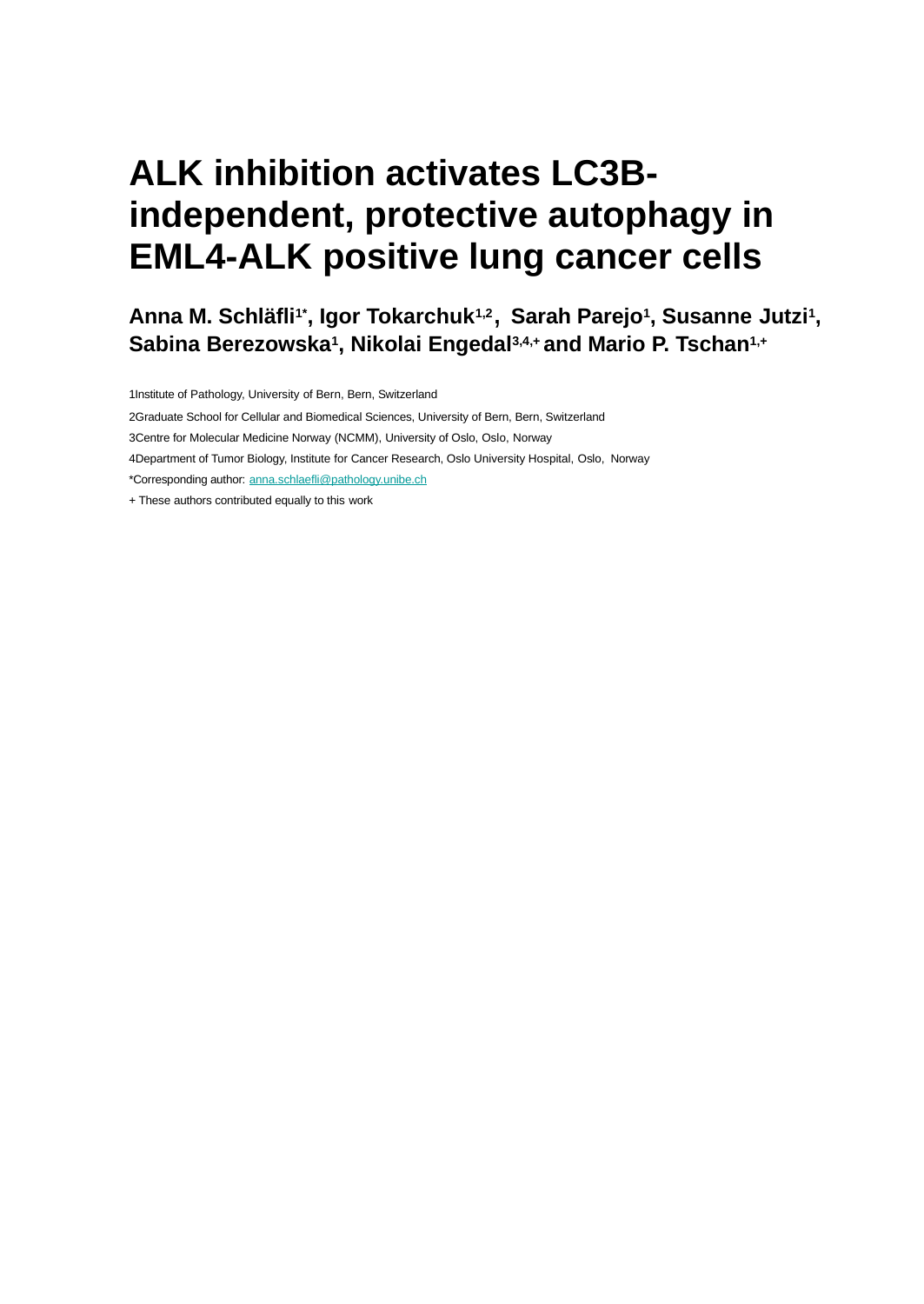

# ALK inhibition activates LC3B-  independent, protective autophagy in  EML4-ALK positive lung cancer cells
Anna M. Schläfli1*, Igor Tokarchuk1,2, Sarah Parejo1, Susanne Jutzi1, Sabina Berezowska1, Nikolai Engedal3,4,+ and Mario P. Tschan1,+
1Institute of Pathology, University of Bern, Bern, Switzerland
2Graduate School for Cellular and Biomedical Sciences, University of Bern, Bern, Switzerland
3Centre for Molecular Medicine Norway (NCMM), University of Oslo, Oslo, Norway
4Department of Tumor Biology, Institute for Cancer Research, Oslo University Hospital, Oslo, Norway
*Corresponding author: anna.schlaefli@pathology.unibe.ch
+ These authors contributed equally to this work